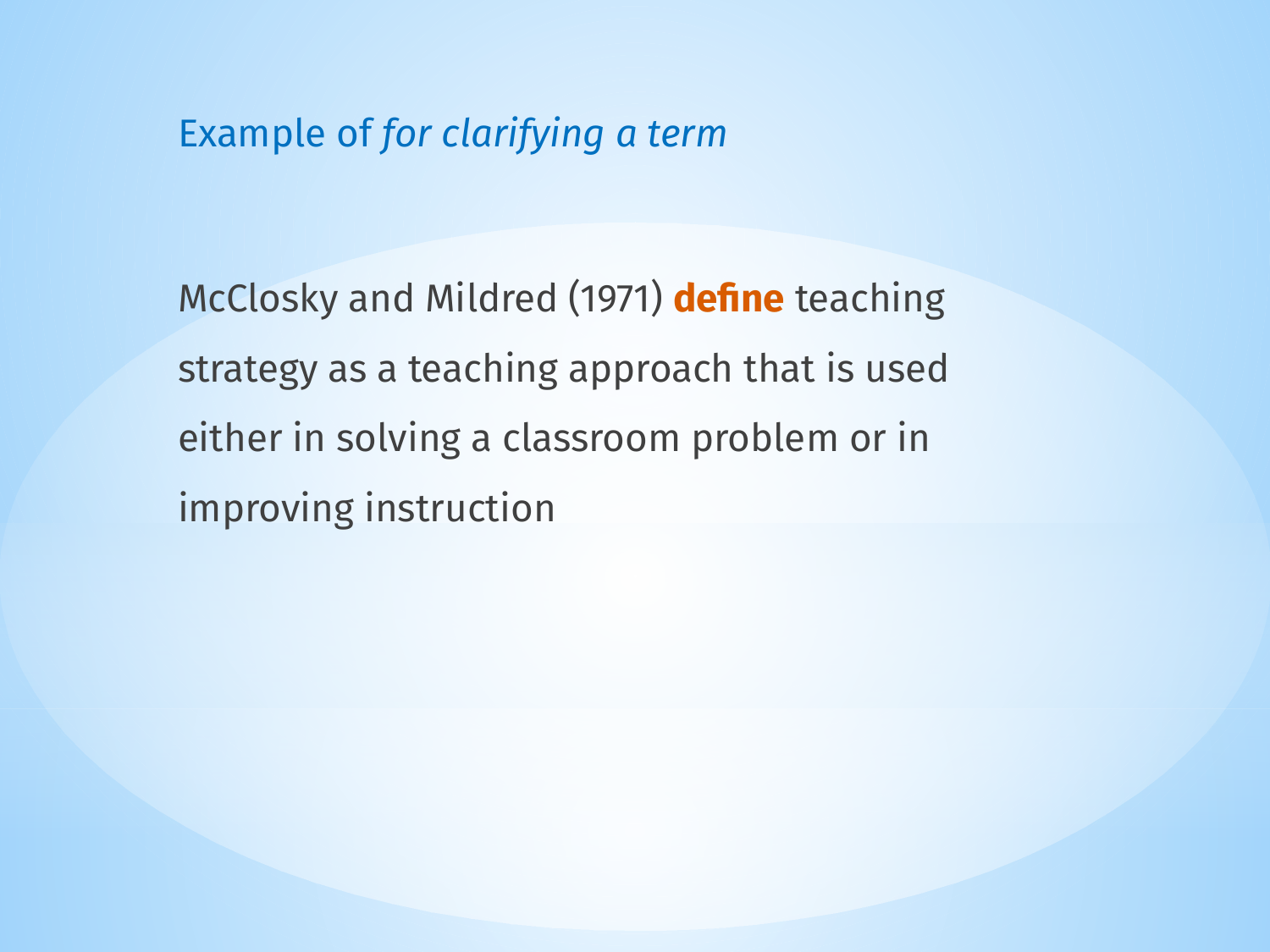

Example of for clarifying a term

McClosky and Mildred (1971) define teaching strategy as a teaching approach that is used either in solving a classroom problem or in improving instruction